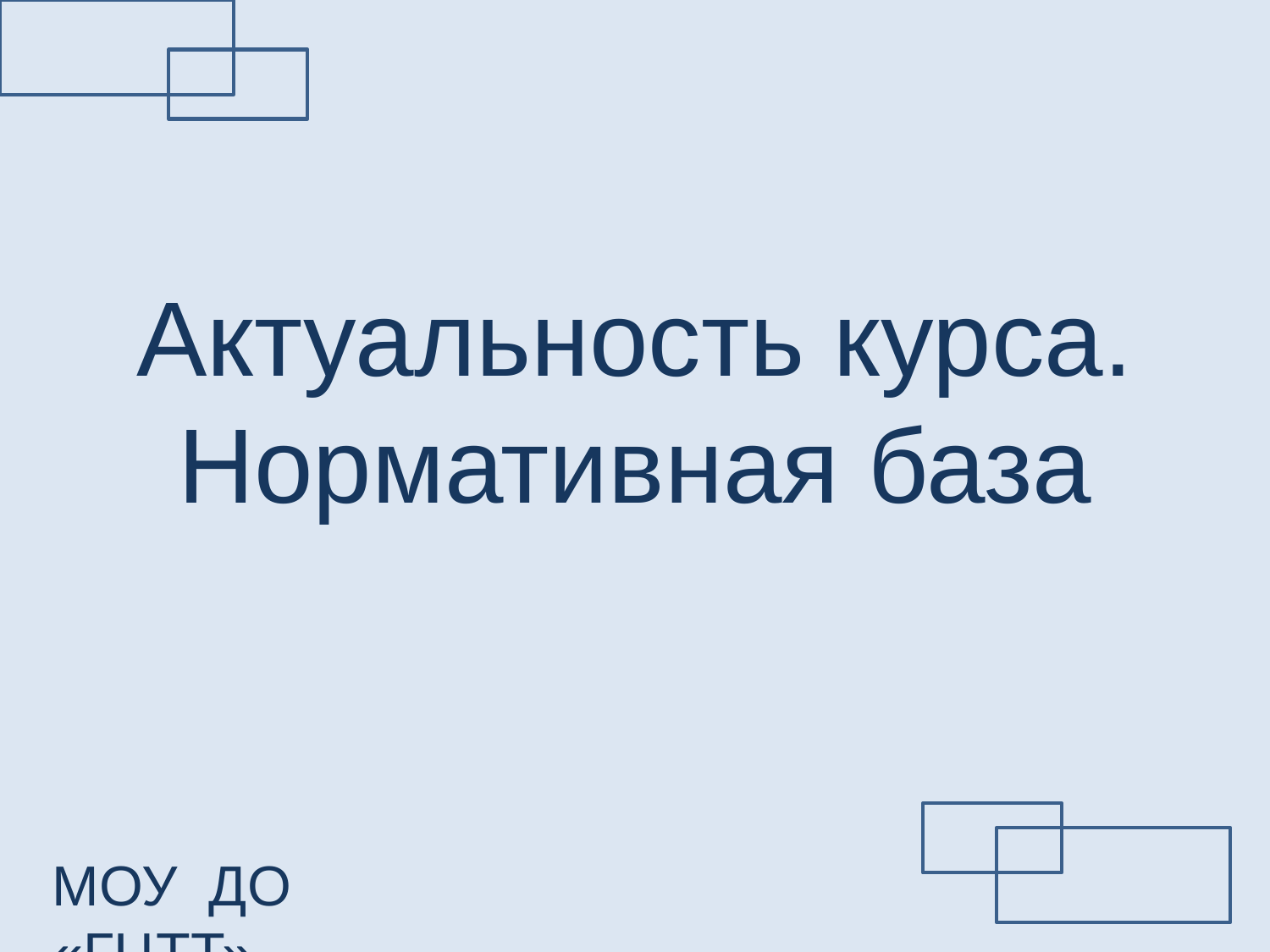

# Актуальность курса. Нормативная база

МОУ  ДО «ГЦТТ»